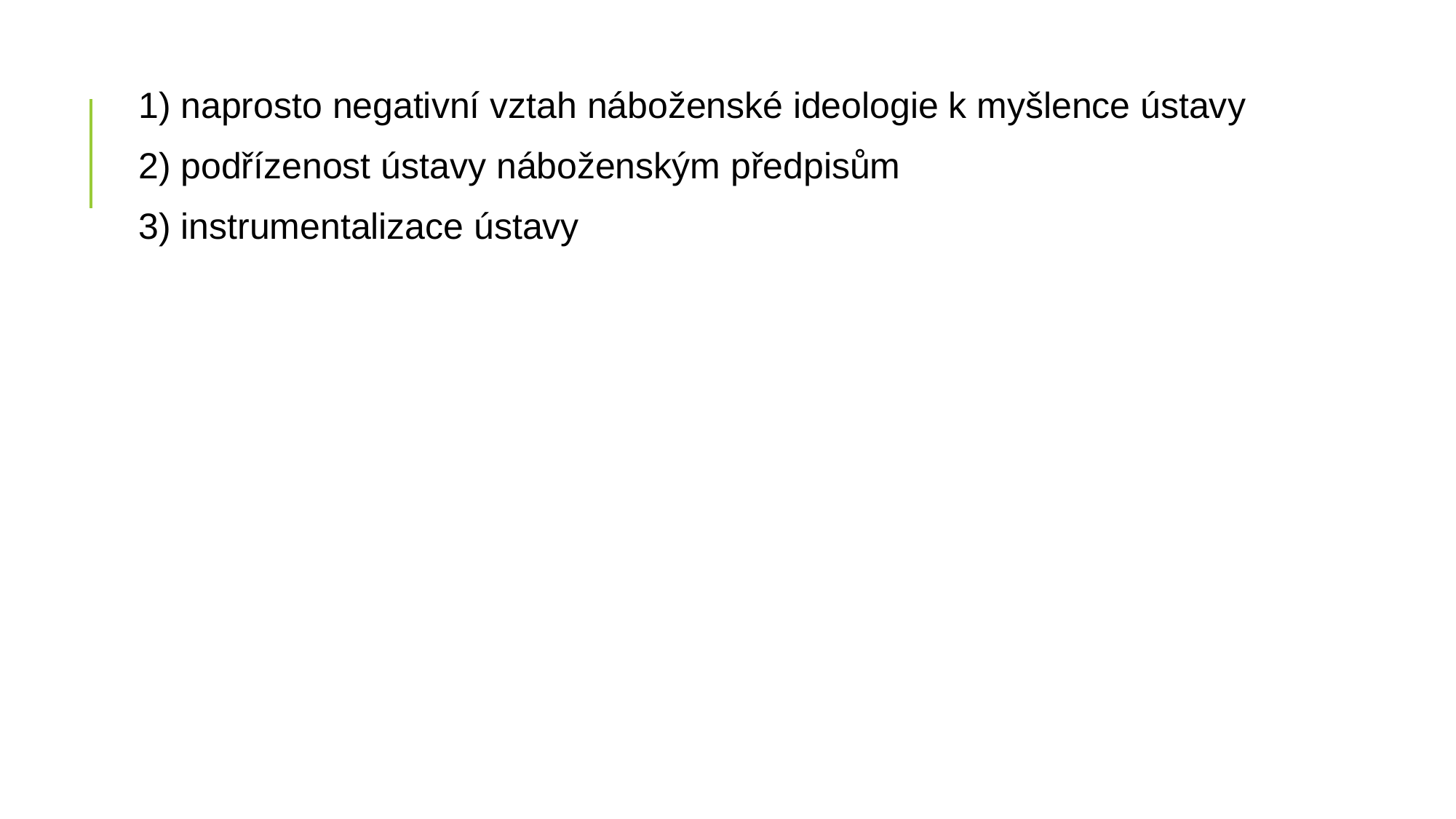

1) naprosto negativní vztah náboženské ideologie k myšlence ústavy
2) podřízenost ústavy náboženským předpisům
3) instrumentalizace ústavy